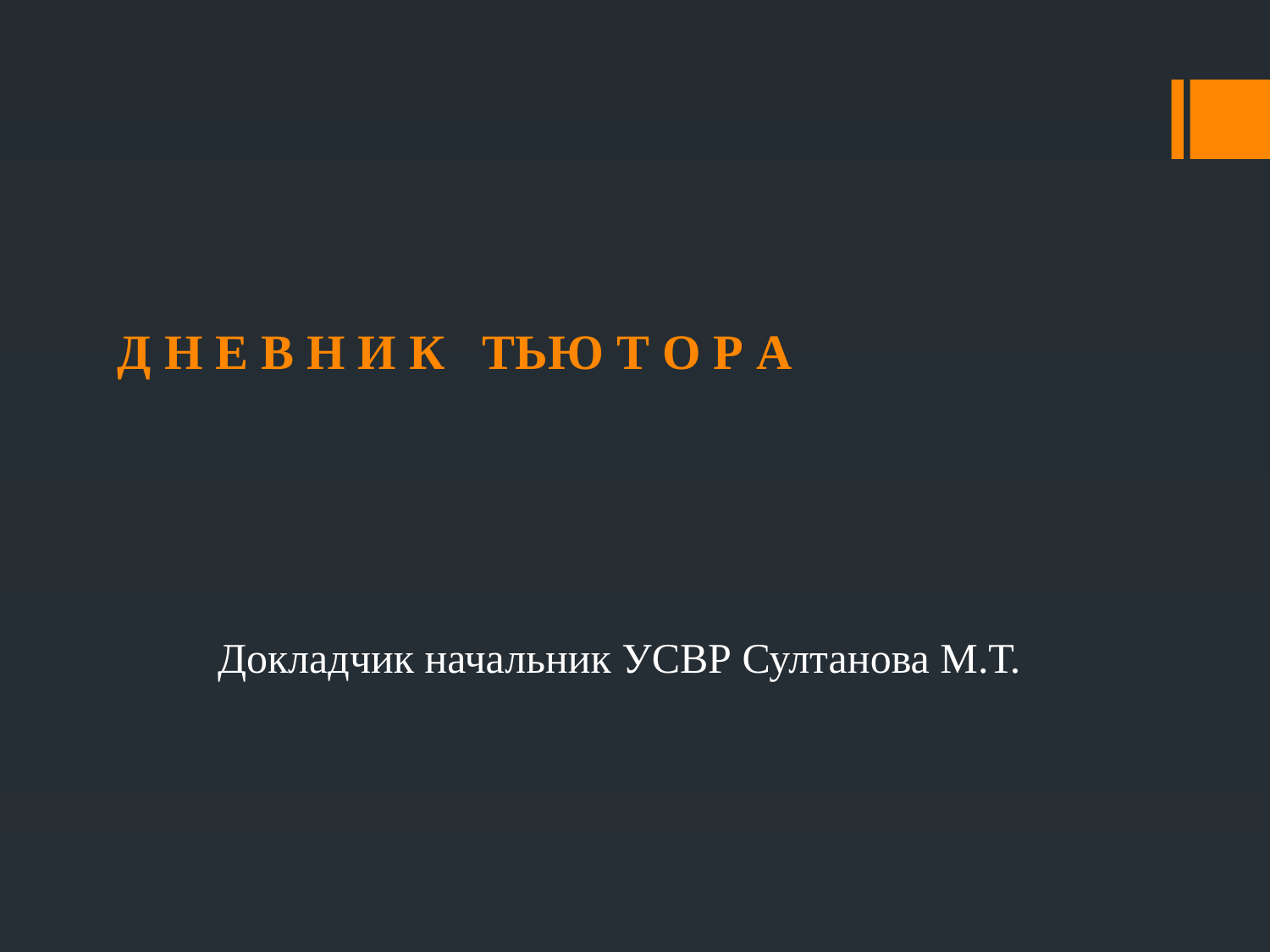

# Д Н Е В Н И К   ТЬЮ Т О Р А

Докладчик начальник УСВР Султанова М.Т.